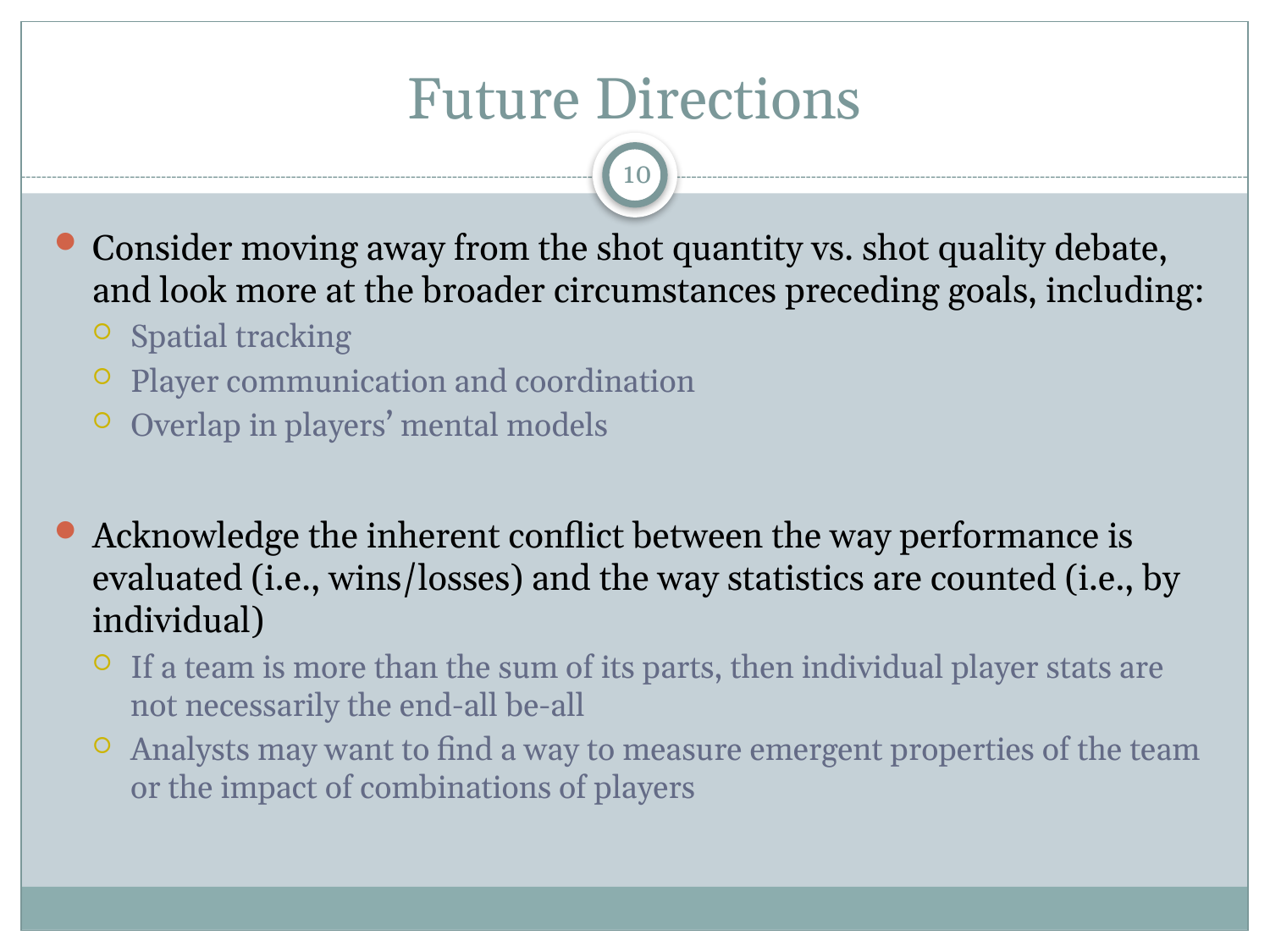

# Future Directions
10
Consider moving away from the shot quantity vs. shot quality debate, and look more at the broader circumstances preceding goals, including:
Spatial tracking
Player communication and coordination
Overlap in players’ mental models

Acknowledge the inherent conflict between the way performance is evaluated (i.e., wins/losses) and the way statistics are counted (i.e., by individual)
If a team is more than the sum of its parts, then individual player stats are not necessarily the end-all be-all
Analysts may want to find a way to measure emergent properties of the team or the impact of combinations of players